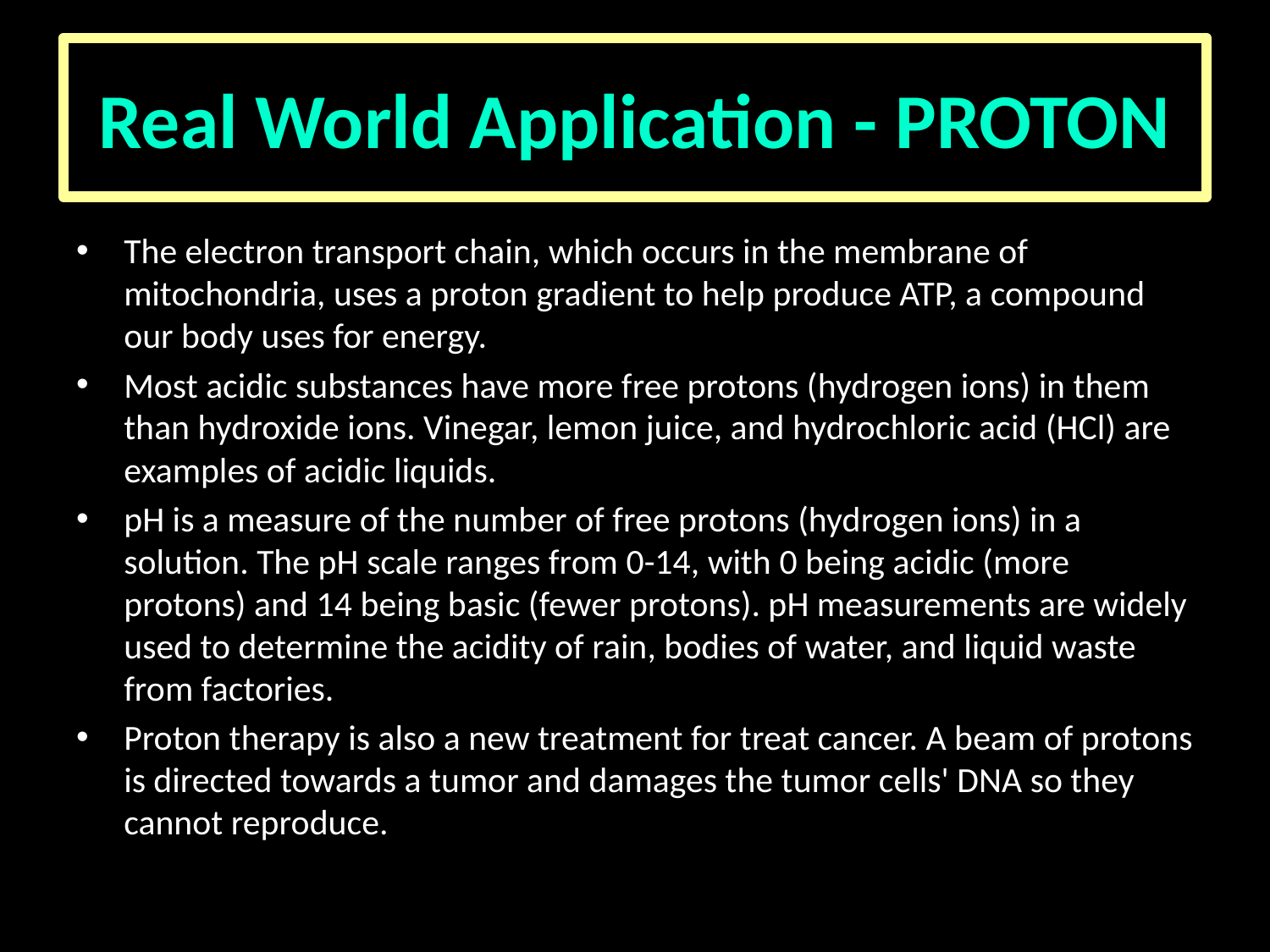

# Real World Application - PROTON
The electron transport chain, which occurs in the membrane of mitochondria, uses a proton gradient to help produce ATP, a compound our body uses for energy.
Most acidic substances have more free protons (hydrogen ions) in them than hydroxide ions. Vinegar, lemon juice, and hydrochloric acid (HCl) are examples of acidic liquids.
pH is a measure of the number of free protons (hydrogen ions) in a solution. The pH scale ranges from 0-14, with 0 being acidic (more protons) and 14 being basic (fewer protons). pH measurements are widely used to determine the acidity of rain, bodies of water, and liquid waste from factories.
Proton therapy is also a new treatment for treat cancer. A beam of protons is directed towards a tumor and damages the tumor cells' DNA so they cannot reproduce.